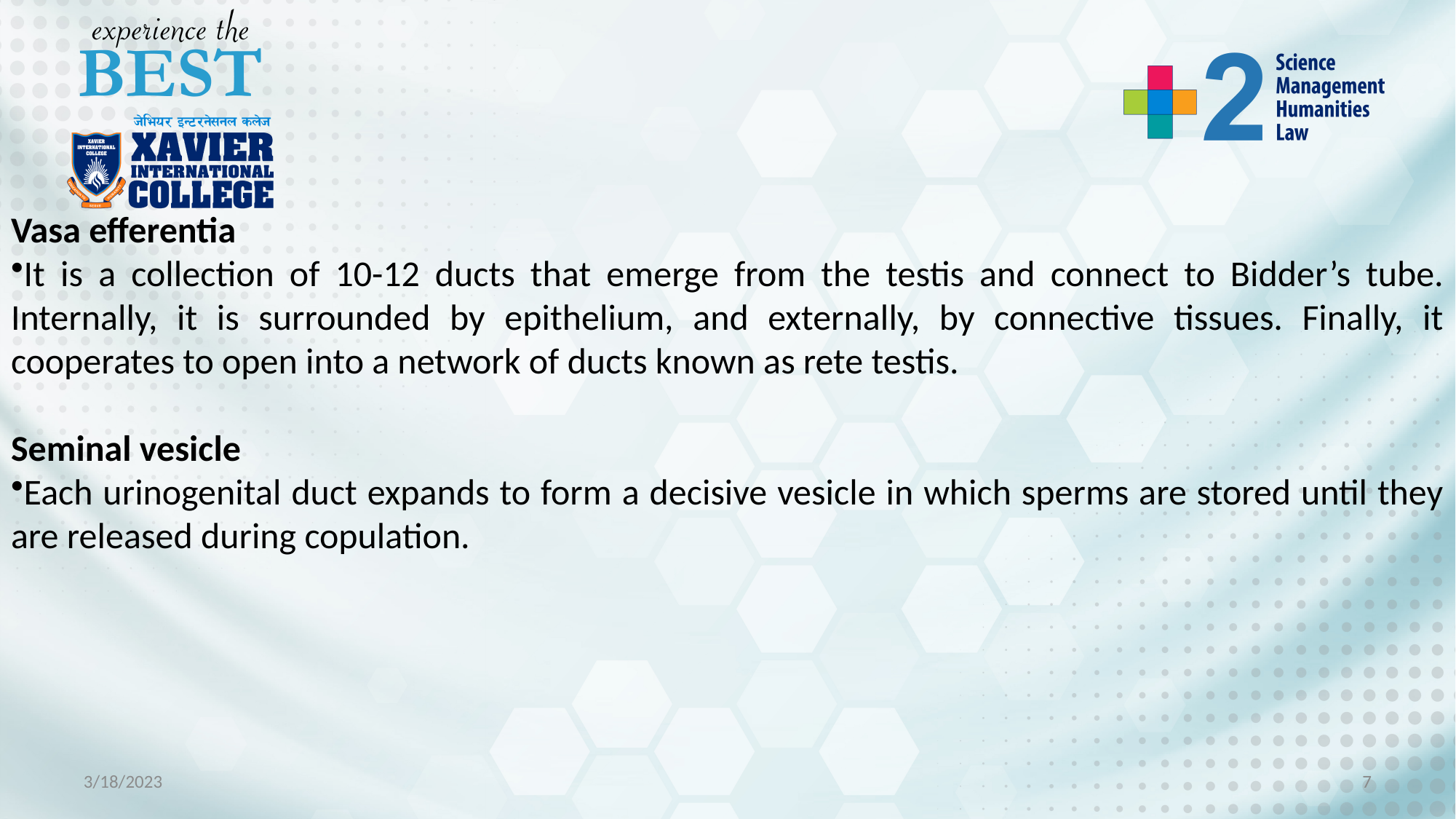

Vasa efferentia
It is a collection of 10-12 ducts that emerge from the testis and connect to Bidder’s tube. Internally, it is surrounded by epithelium, and externally, by connective tissues. Finally, it cooperates to open into a network of ducts known as rete testis.

Seminal vesicle
Each urinogenital duct expands to form a decisive vesicle in which sperms are stored until they are released during copulation.

3/18/2023
7